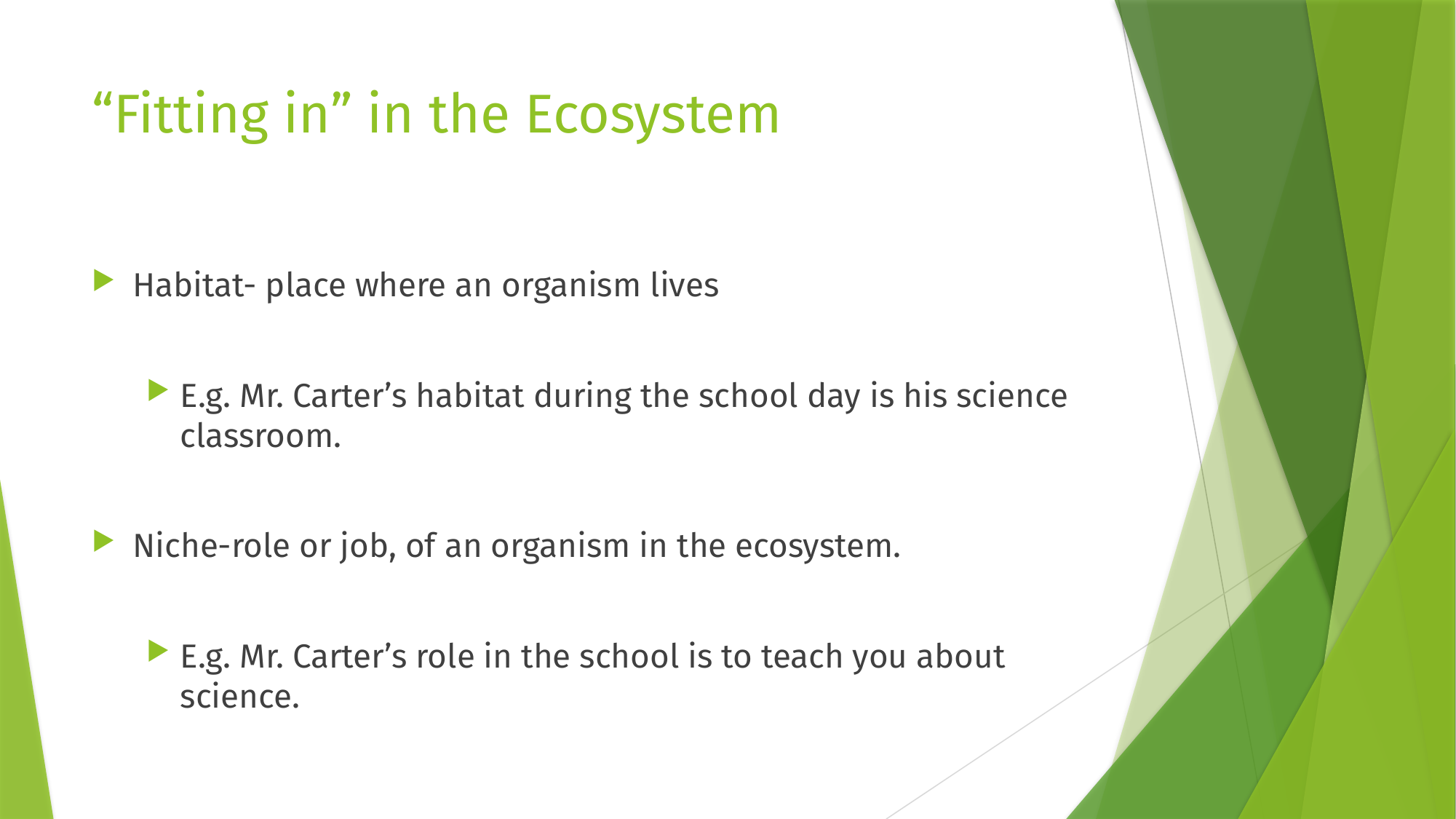

# “Fitting in” in the Ecosystem
Habitat- place where an organism lives

E.g. Mr. Carter’s habitat during the school day is his science classroom.

Niche-role or job, of an organism in the ecosystem.

E.g. Mr. Carter’s role in the school is to teach you about science.